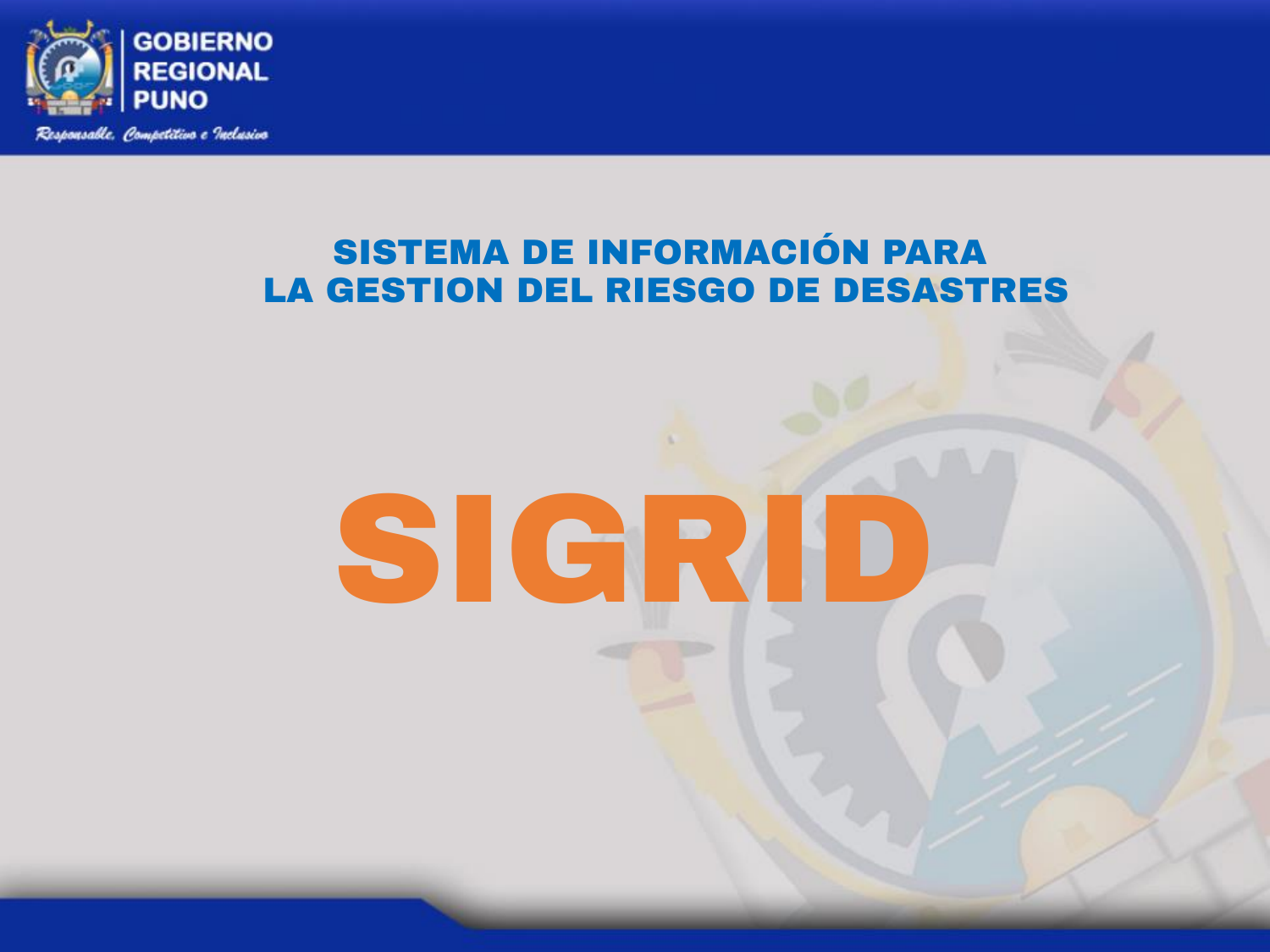

SISTEMA DE INFORMACIÓN PARA
 LA GESTION DEL RIESGO DE DESASTRES
SIGRID